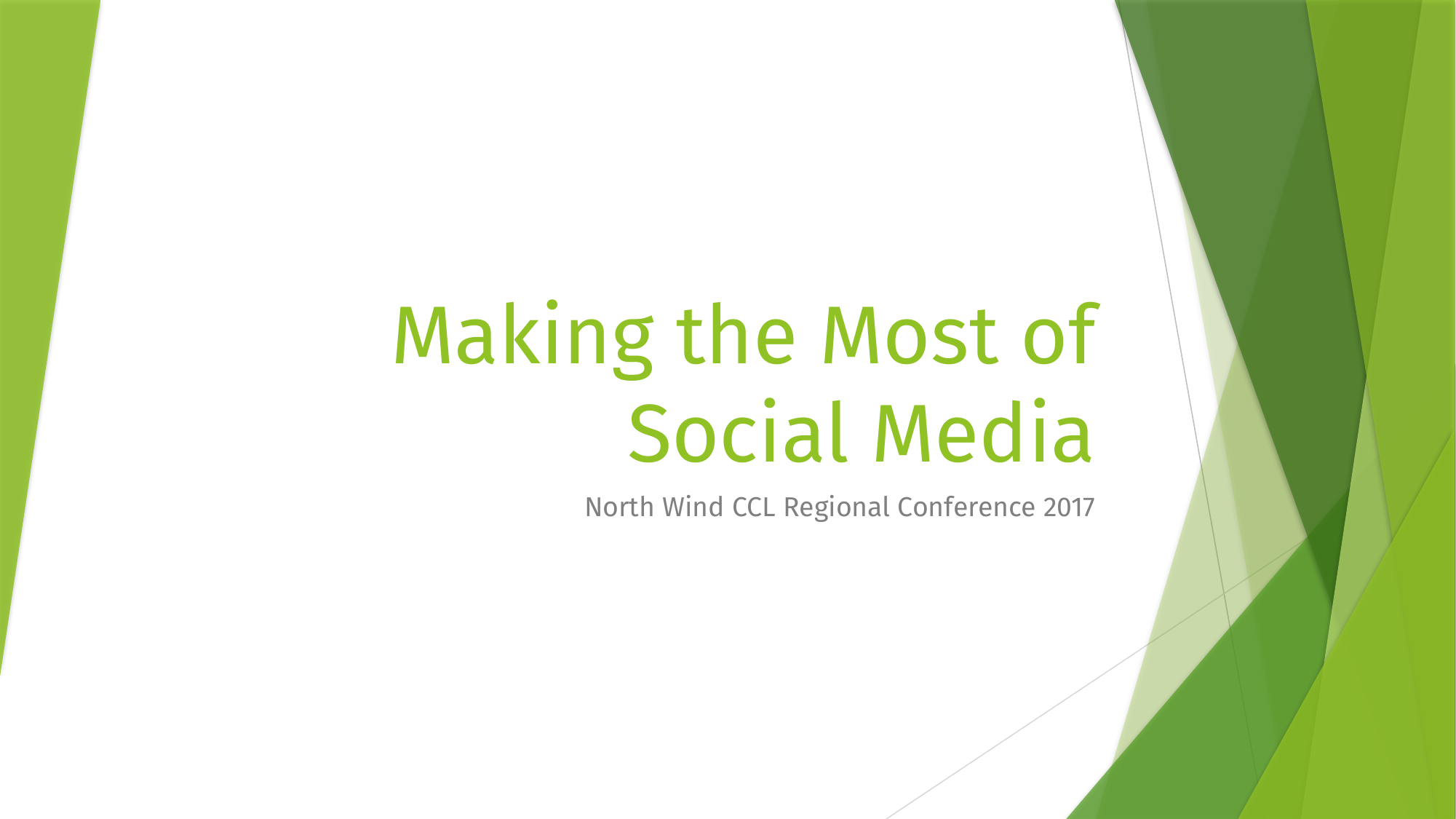

# Making the Most of Social Media
North Wind CCL Regional Conference 2017